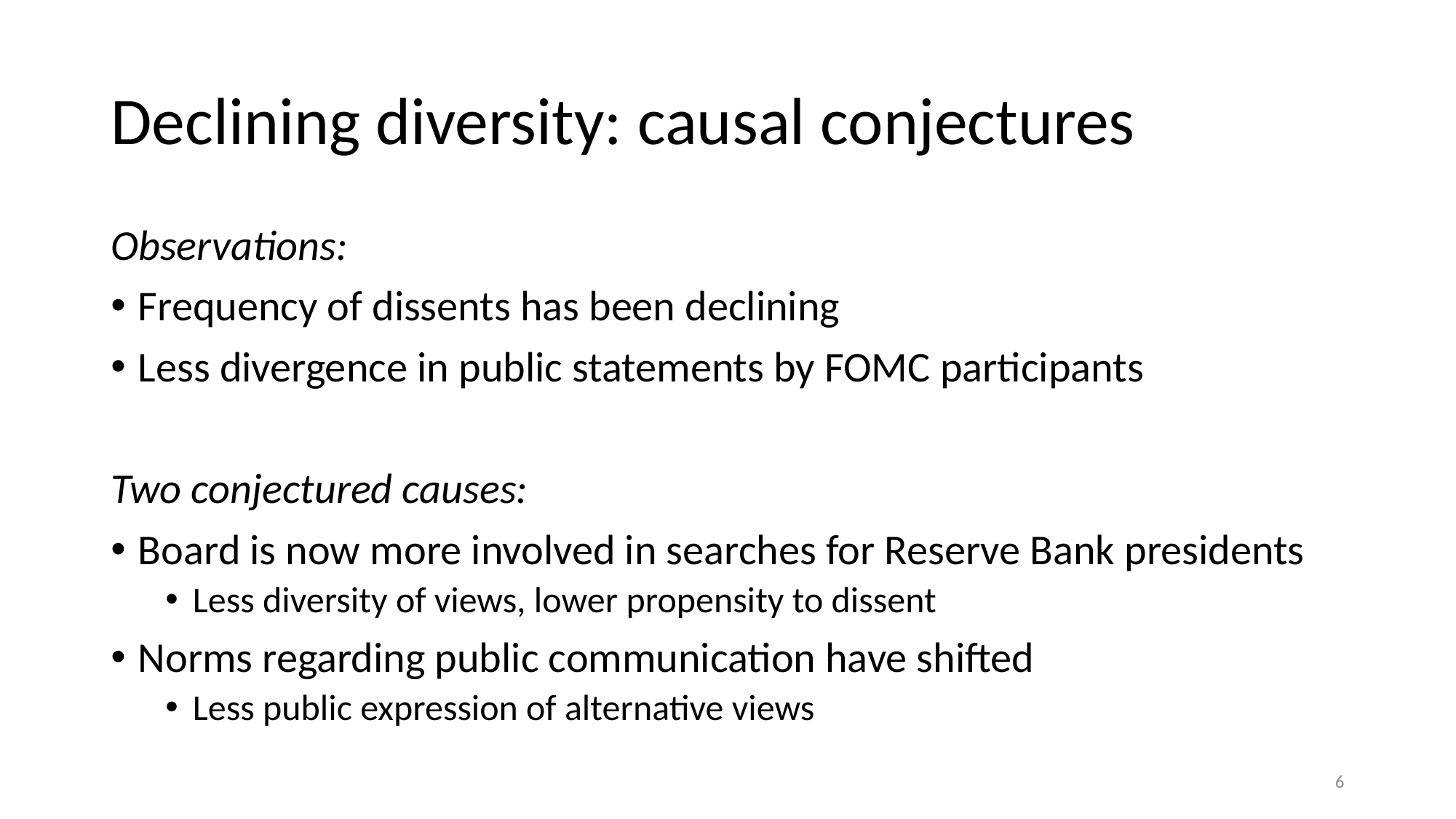

# Declining diversity: causal conjectures
Observations:
Frequency of dissents has been declining
Less divergence in public statements by FOMC participants

Two conjectured causes:
Board is now more involved in searches for Reserve Bank presidents
Less diversity of views, lower propensity to dissent
Norms regarding public communication have shifted
Less public expression of alternative views
6